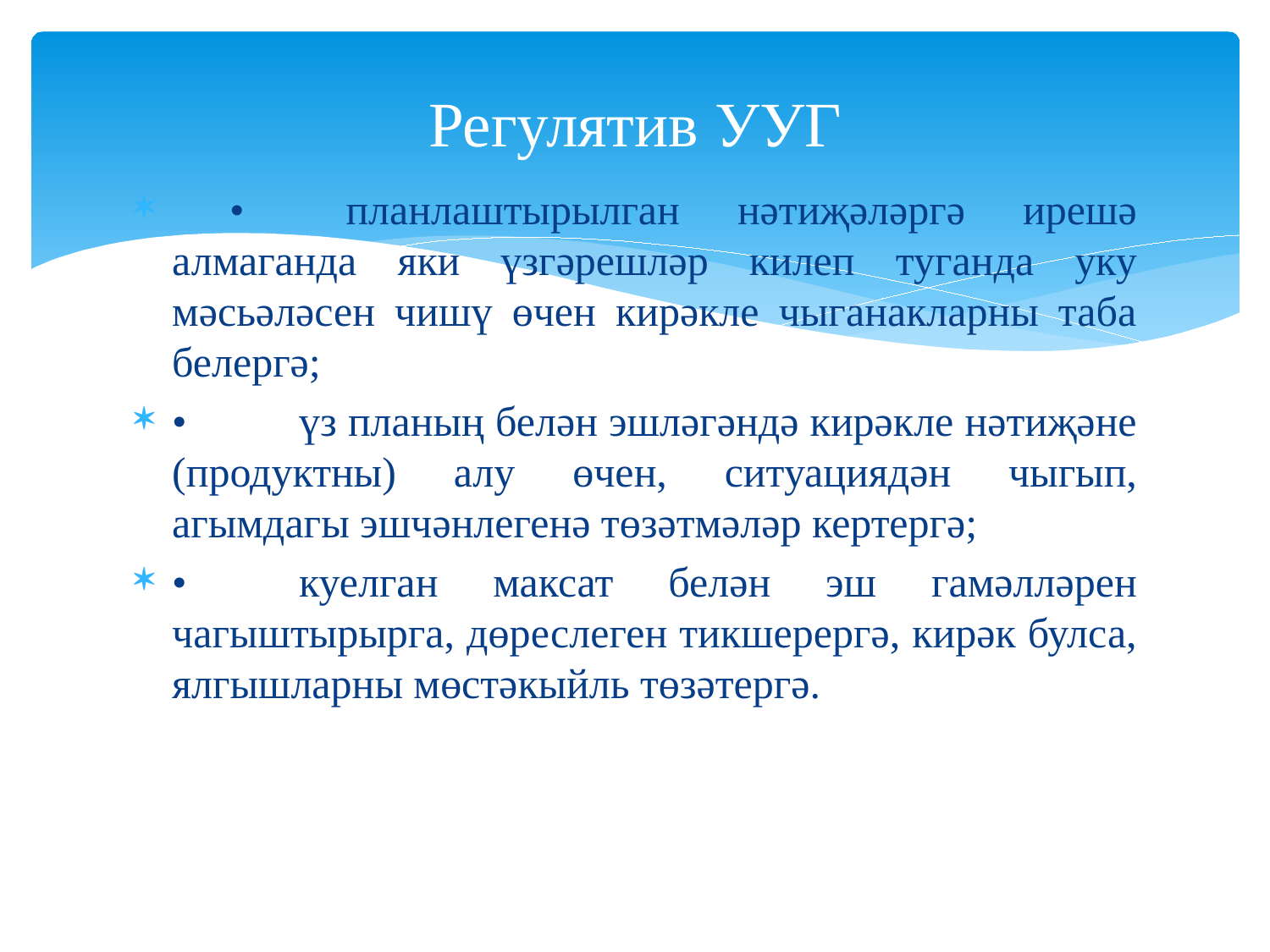

# Регулятив УУГ
 •	планлаштырылган нәтиҗәләргә ирешә алмаганда яки үзгәрешләр килеп туганда уку мәсьәләсен чишү өчен кирәкле чыганакларны таба белергә;
•	үз планың белән эшләгәндә кирәкле нәтиҗәне (продуктны) алу өчен, ситуациядән чыгып, агымдагы эшчәнлегенә төзәтмәләр кертергә;
•	куелган максат белән эш гамәлләрен чагыштырырга, дөреслеген тикшерергә, кирәк булса, ялгышларны мөстәкыйль төзәтергә.